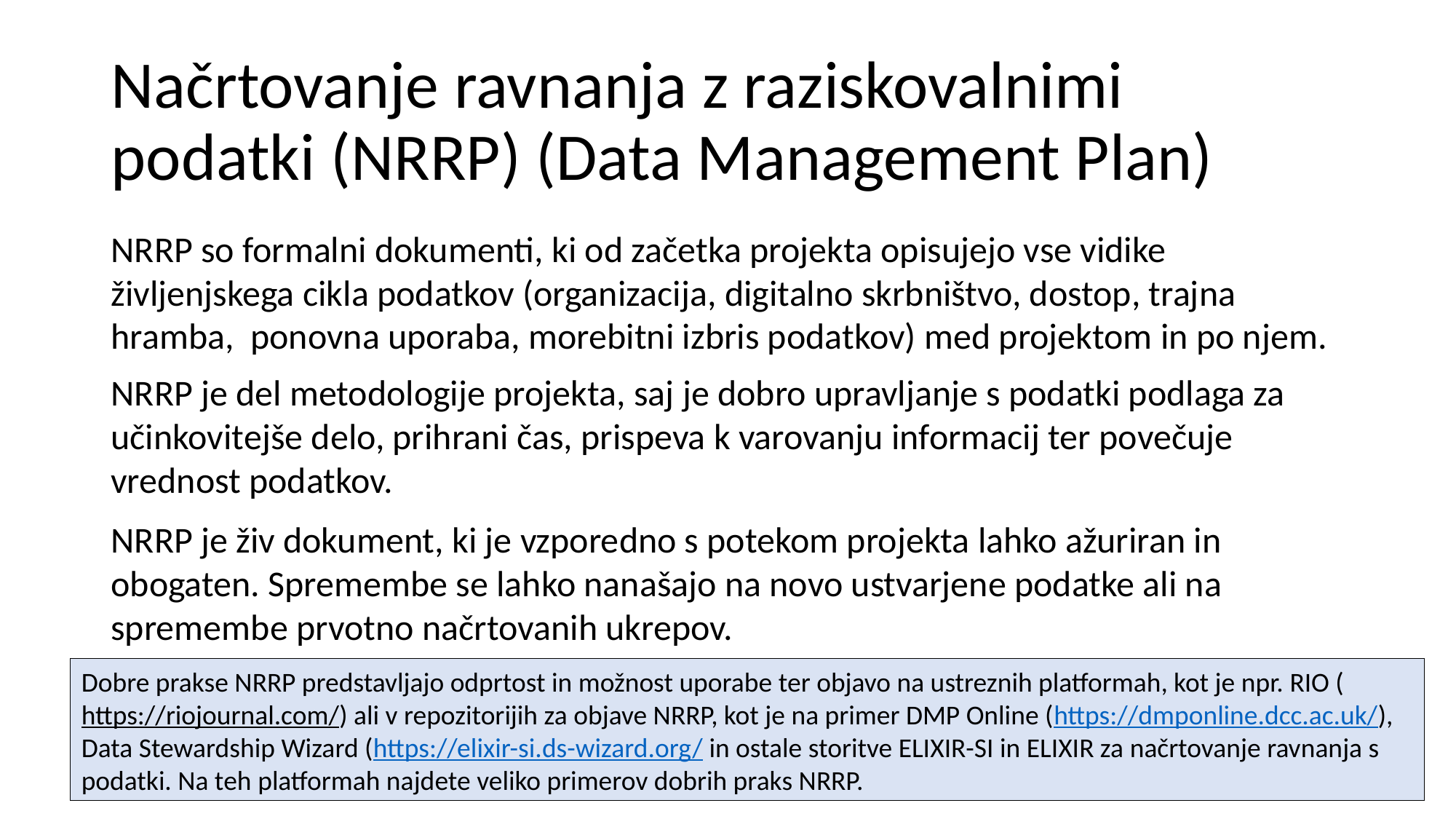

# Načrtovanje ravnanja z raziskovalnimi podatki (NRRP) (Data Management Plan)
NRRP so formalni dokumenti, ki od začetka projekta opisujejo vse vidike življenjskega cikla podatkov (organizacija, digitalno skrbništvo, dostop, trajna hramba,  ponovna uporaba, morebitni izbris podatkov) med projektom in po njem.

NRRP je del metodologije projekta, saj je dobro upravljanje s podatki podlaga za učinkovitejše delo, prihrani čas, prispeva k varovanju informacij ter povečuje vrednost podatkov.

NRRP je živ dokument, ki je vzporedno s potekom projekta lahko ažuriran in obogaten. Spremembe se lahko nanašajo na novo ustvarjene podatke ali na spremembe prvotno načrtovanih ukrepov.
Dobre prakse NRRP predstavljajo odprtost in možnost uporabe ter objavo na ustreznih platformah, kot je npr. RIO (https://riojournal.com/) ali v repozitorijih za objave NRRP, kot je na primer DMP Online (https://dmponline.dcc.ac.uk/), Data Stewardship Wizard (https://elixir-si.ds-wizard.org/ in ostale storitve ELIXIR-SI in ELIXIR za načrtovanje ravnanja s podatki. Na teh platformah najdete veliko primerov dobrih praks NRRP.